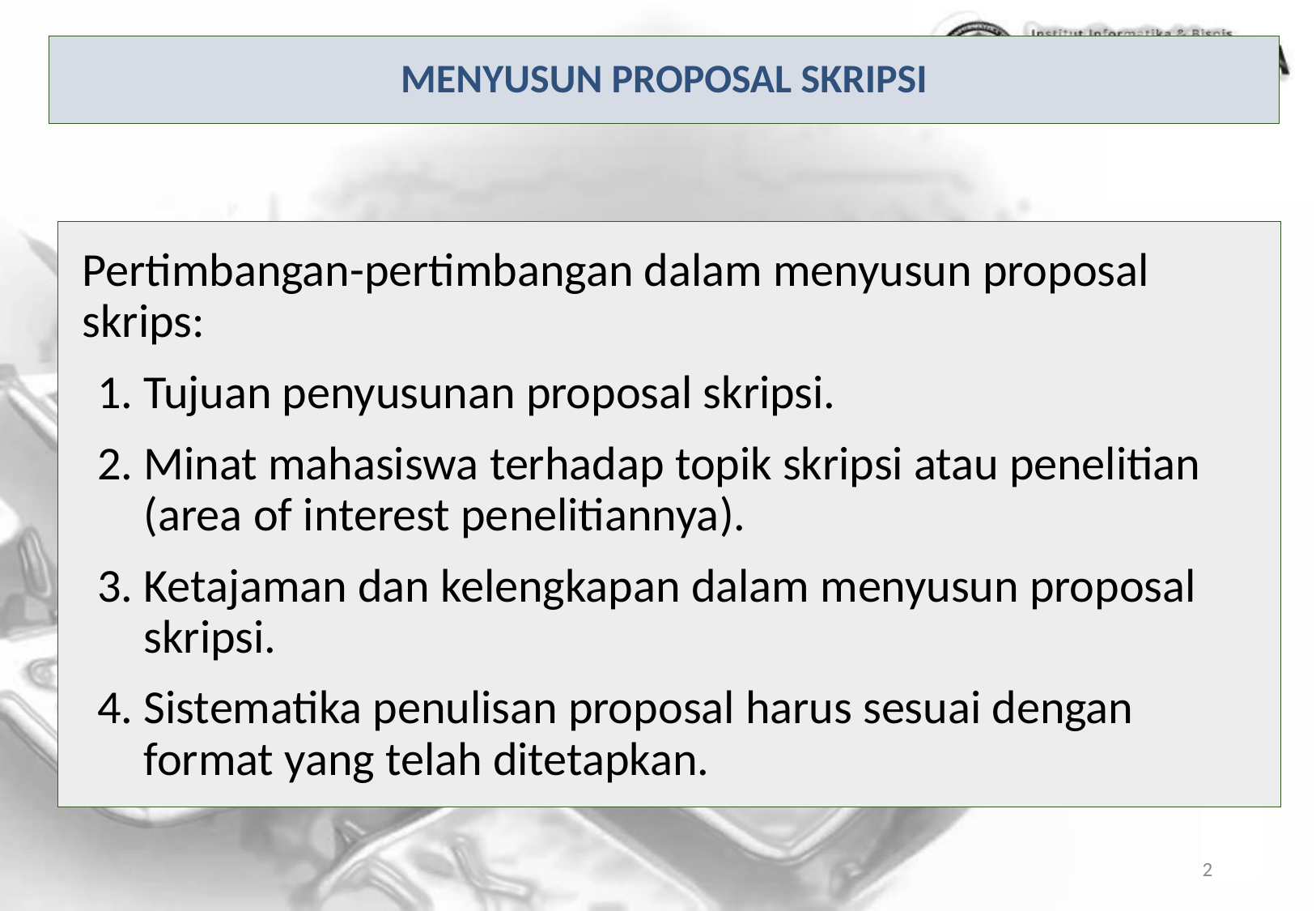

# Menyusun Proposal Skripsi
Pertimbangan-pertimbangan dalam menyusun proposal skrips:
Tujuan penyusunan proposal skripsi.
Minat mahasiswa terhadap topik skripsi atau penelitian (area of interest penelitiannya).
Ketajaman dan kelengkapan dalam menyusun proposal skripsi.
Sistematika penulisan proposal harus sesuai dengan format yang telah ditetapkan.
2